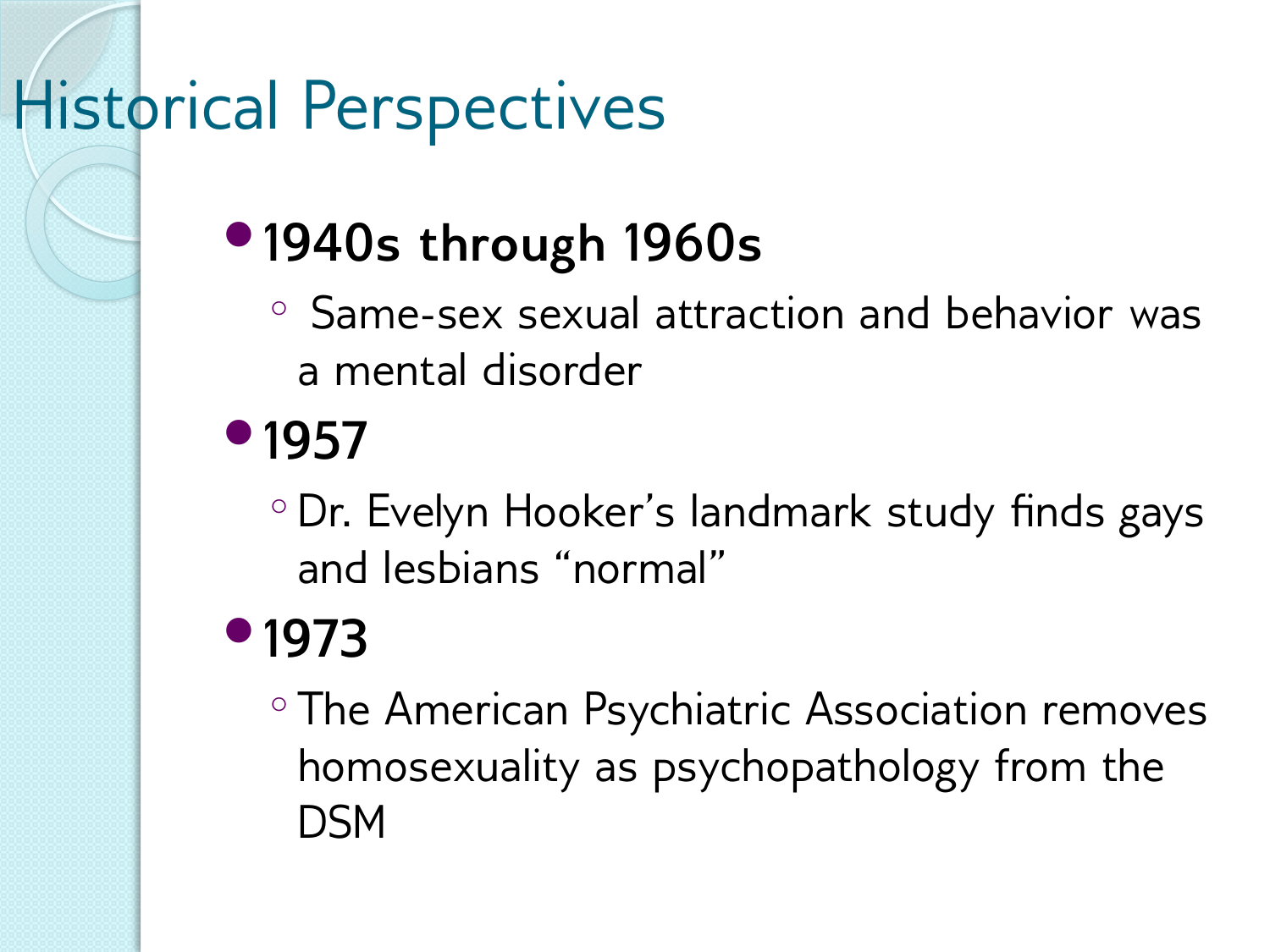

# Historical Perspectives
1940s through 1960s
 Same-sex sexual attraction and behavior was
a mental disorder
1957
Dr. Evelyn Hooker’s landmark study finds gays and lesbians “normal”
1973
The American Psychiatric Association removes homosexuality as psychopathology from the DSM